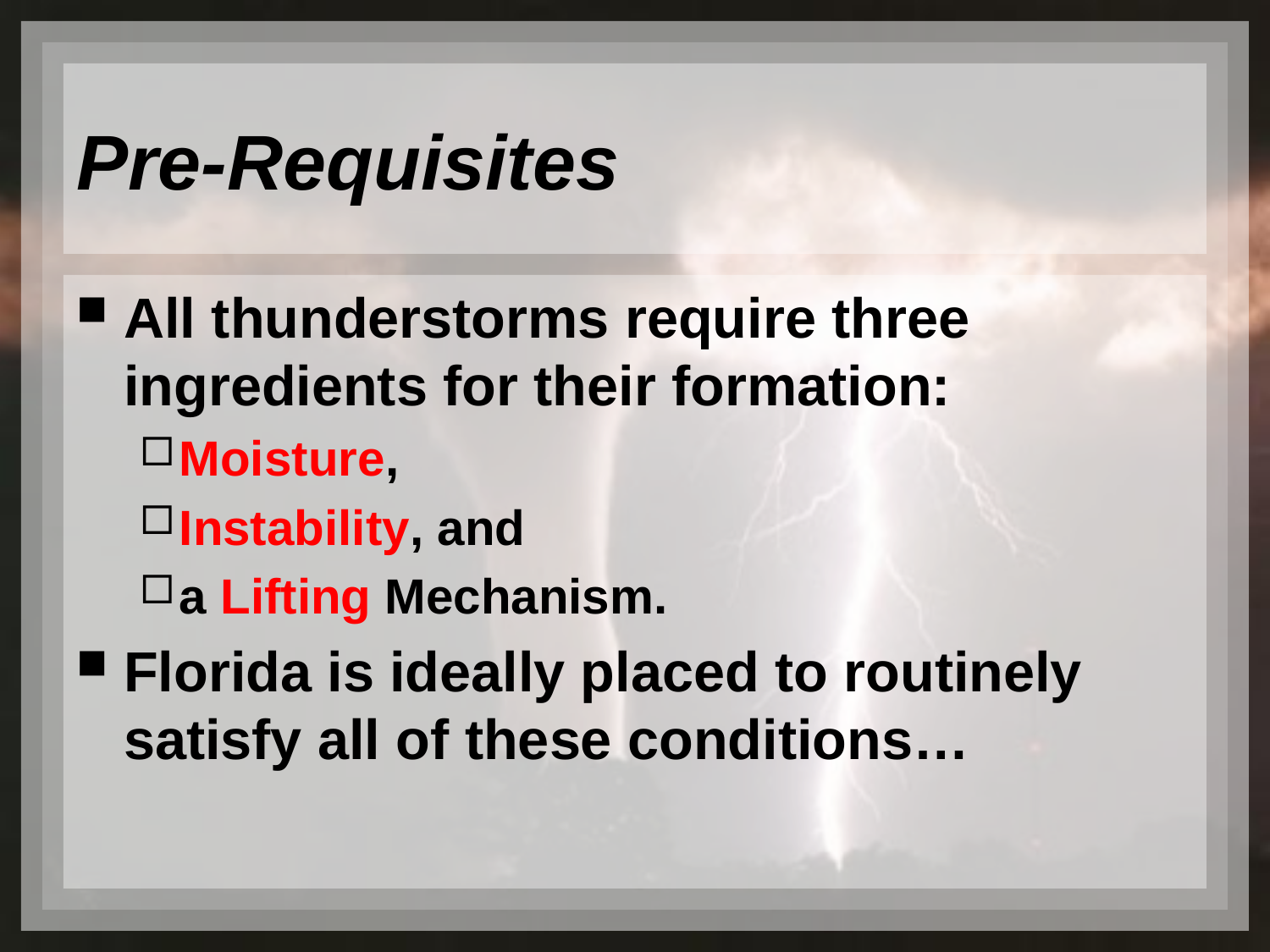

# Pre-Requisites
All thunderstorms require three ingredients for their formation:
Moisture,
Instability, and
a Lifting Mechanism.
Florida is ideally placed to routinely satisfy all of these conditions…